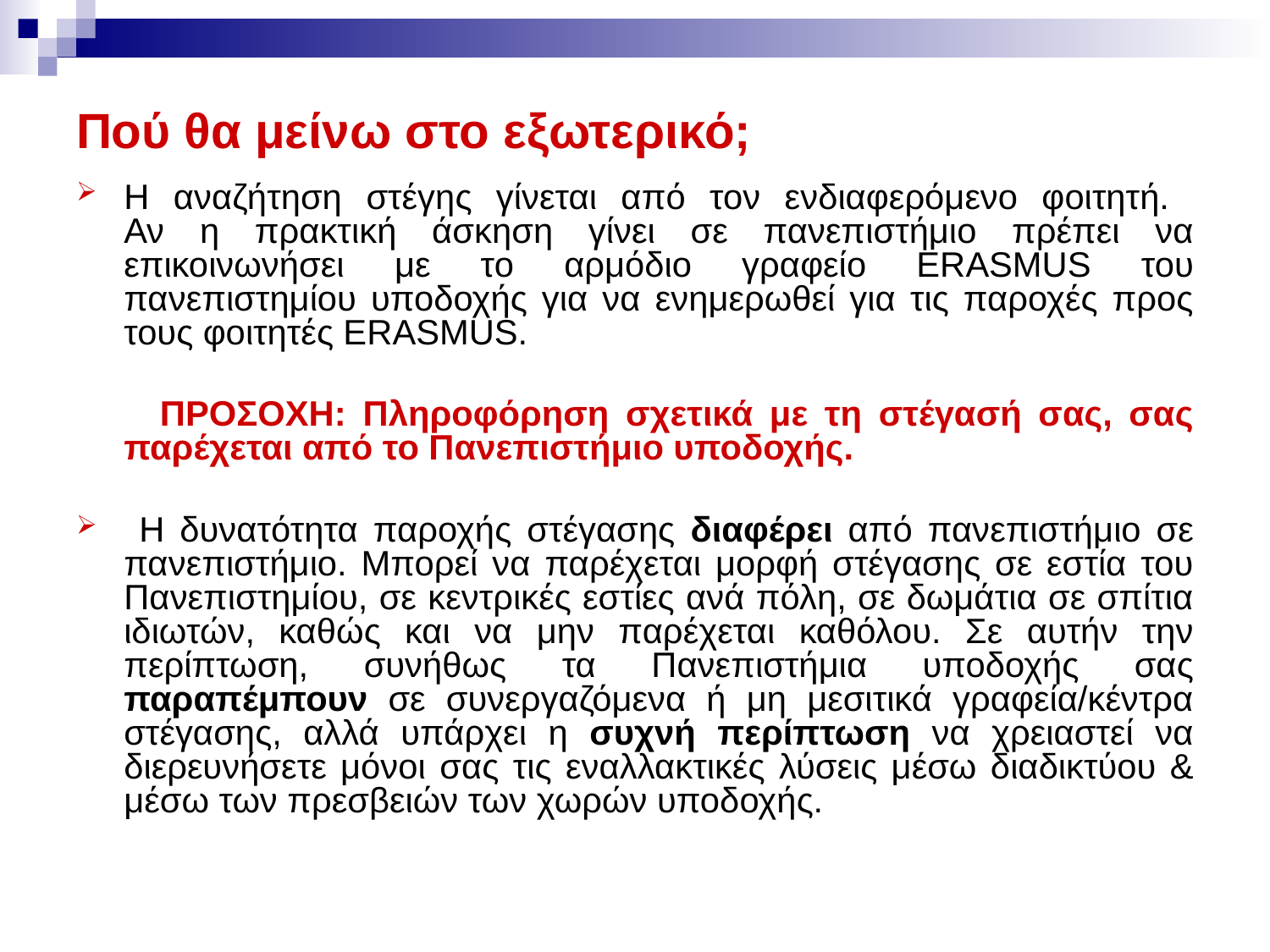

# Πού θα μείνω στο εξωτερικό;
Η αναζήτηση στέγης γίνεται από τον ενδιαφερόμενο φοιτητή.
Αν η πρακτική άσκηση γίνει σε πανεπιστήμιο πρέπει να επικοινωνήσει με το αρμόδιο γραφείο ERASMUS του πανεπιστημίου υποδοχής για να ενημερωθεί για τις παροχές προς τους φοιτητές ERASMUS.

     ΠΡΟΣΟΧΗ: Πληροφόρηση σχετικά με τη στέγασή σας, σας παρέχεται από το Πανεπιστήμιο υποδοχής.

 Η δυνατότητα παροχής στέγασης διαφέρει από πανεπιστήμιο σε πανεπιστήμιο. Μπορεί να παρέχεται μορφή στέγασης σε εστία του Πανεπιστημίου, σε κεντρικές εστίες ανά πόλη, σε δωμάτια σε σπίτια ιδιωτών, καθώς και να μην παρέχεται καθόλου. Σε αυτήν την περίπτωση, συνήθως τα Πανεπιστήμια υποδοχής σας παραπέμπουν σε συνεργαζόμενα ή μη μεσιτικά γραφεία/κέντρα στέγασης, αλλά υπάρχει η συχνή περίπτωση να χρειαστεί να διερευνήσετε μόνοι σας τις εναλλακτικές λύσεις μέσω διαδικτύου & μέσω των πρεσβειών των χωρών υποδοχής.